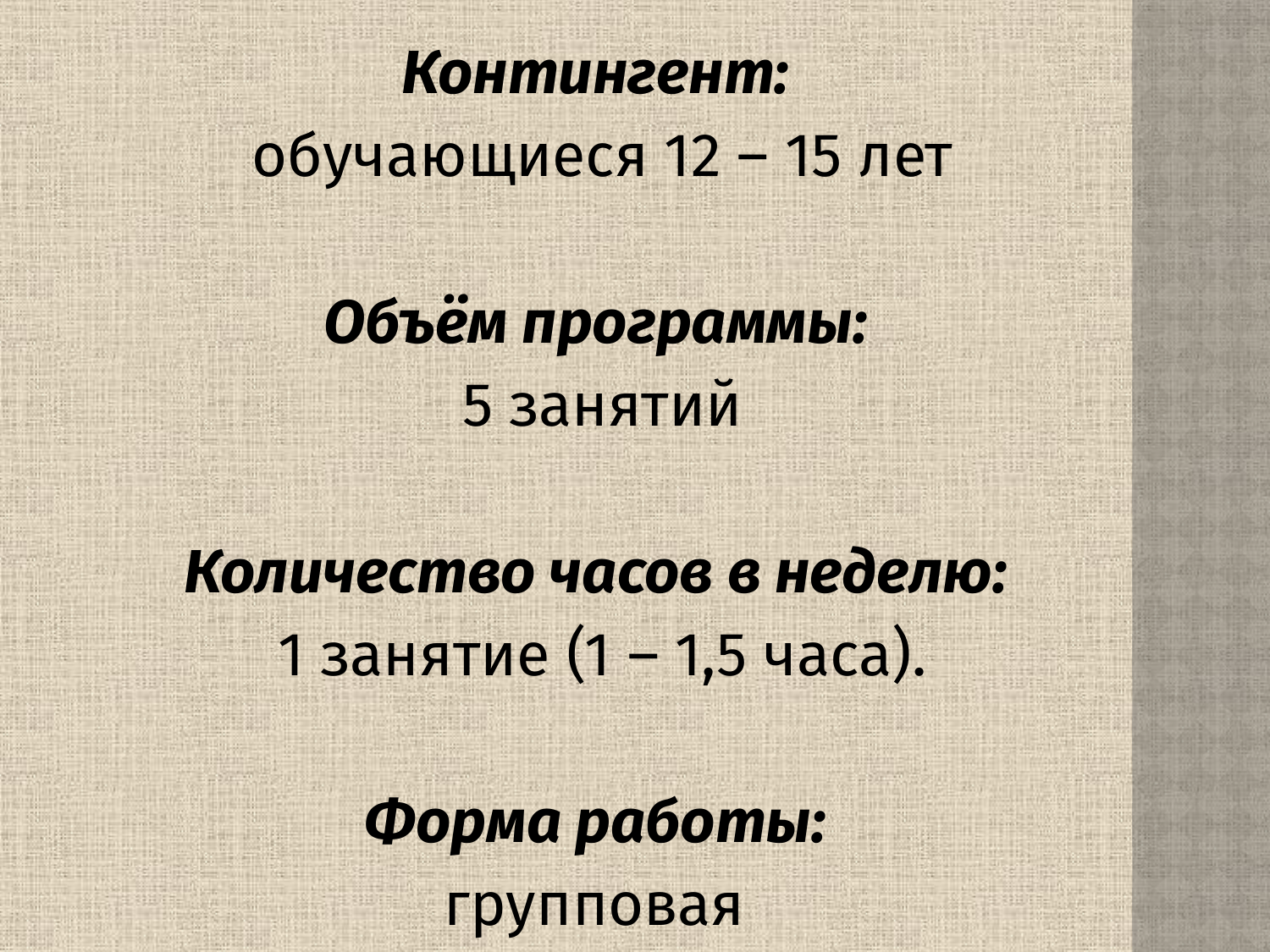

Контингент:
обучающиеся 12 – 15 лет

Объём программы:
5 занятий

Количество часов в неделю:
1 занятие (1 – 1,5 часа).

Форма работы:
групповая